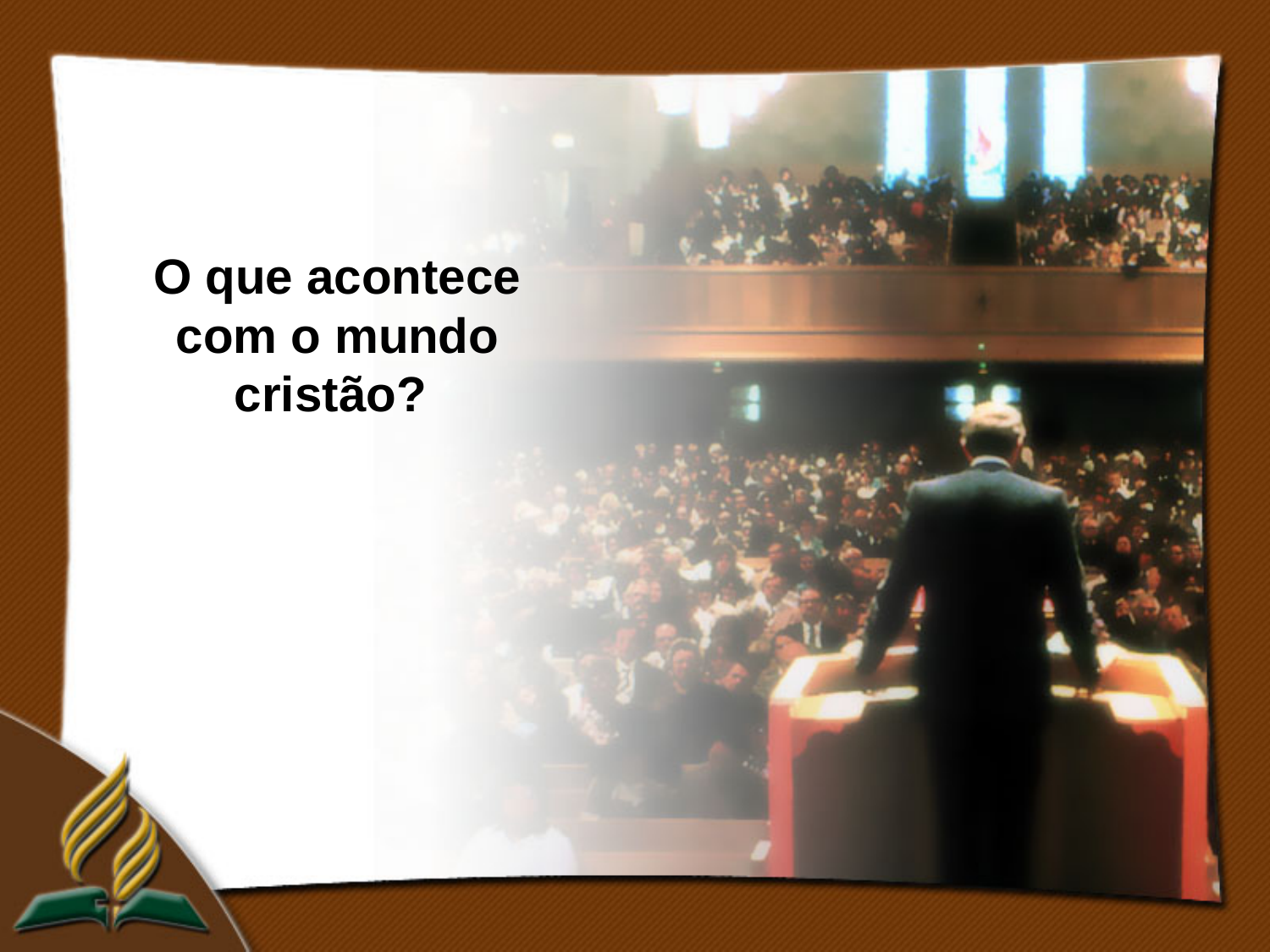

O que acontece com o mundo cristão?